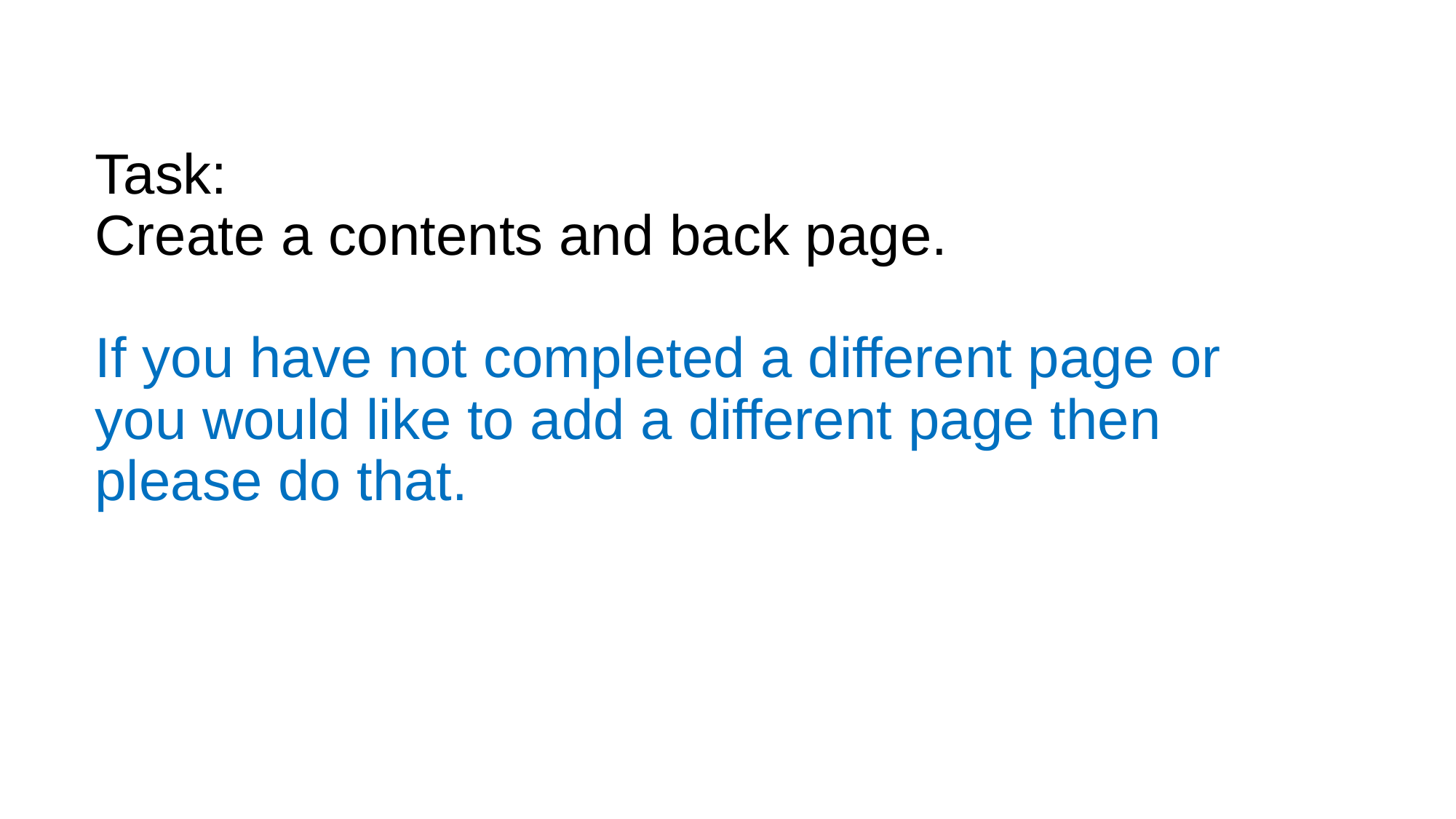

# Task: Create a contents and back page. If you have not completed a different page or you would like to add a different page then please do that.